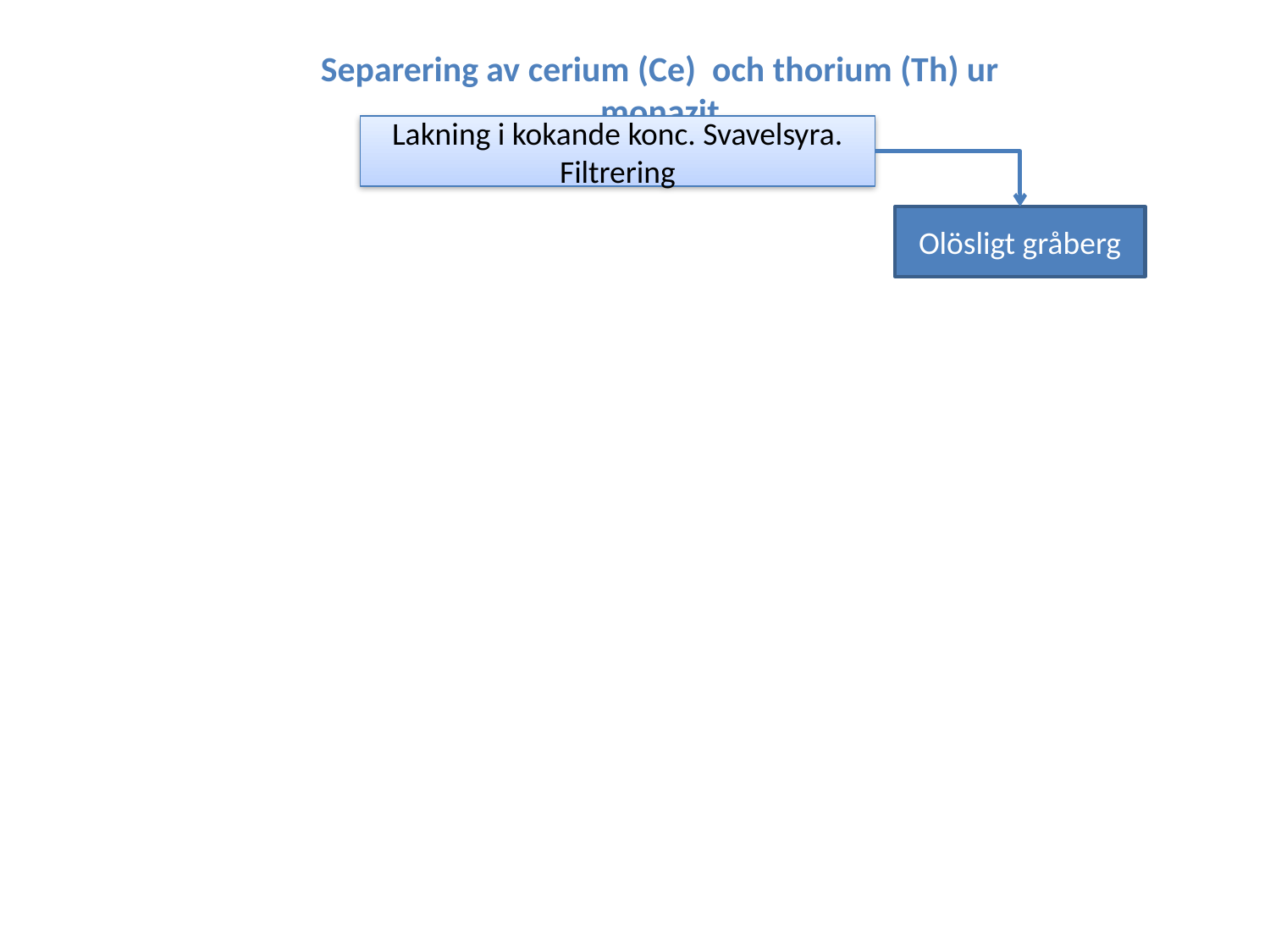

Separering av cerium (Ce)  och thorium (Th) ur monazit
Lakning i kokande konc. Svavelsyra. Filtrering
Olösligt gråberg